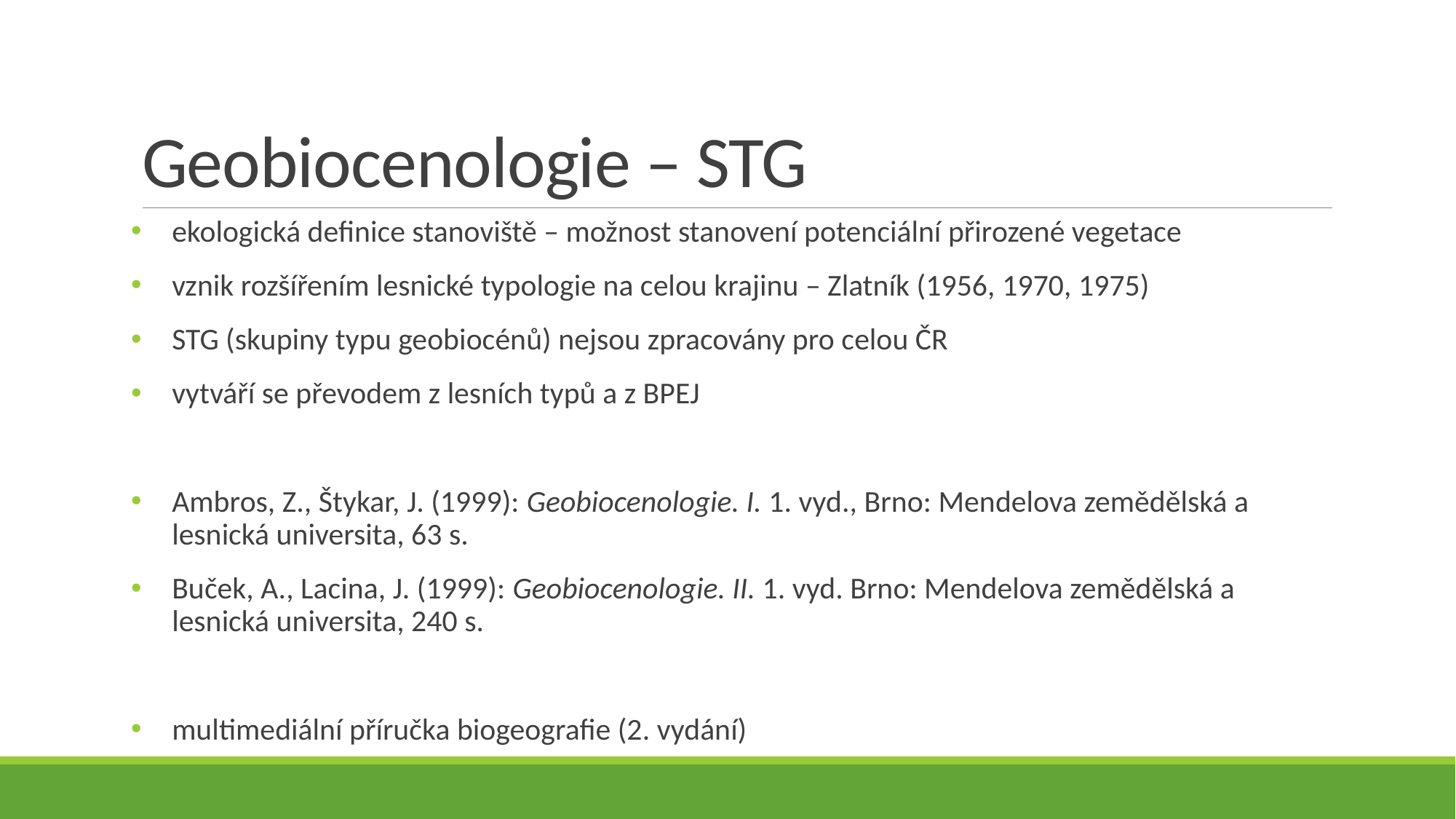

# Geobiocenologie – STG
ekologická definice stanoviště – možnost stanovení potenciální přirozené vegetace
vznik rozšířením lesnické typologie na celou krajinu – Zlatník (1956, 1970, 1975)
STG (skupiny typu geobiocénů) nejsou zpracovány pro celou ČR
vytváří se převodem z lesních typů a z BPEJ

Ambros, Z., Štykar, J. (1999): Geobiocenologie. I. 1. vyd., Brno: Mendelova zemědělská a lesnická universita, 63 s.
Buček, A., Lacina, J. (1999): Geobiocenologie. II. 1. vyd. Brno: Mendelova zemědělská a lesnická universita, 240 s.

multimediální příručka biogeografie (2. vydání)